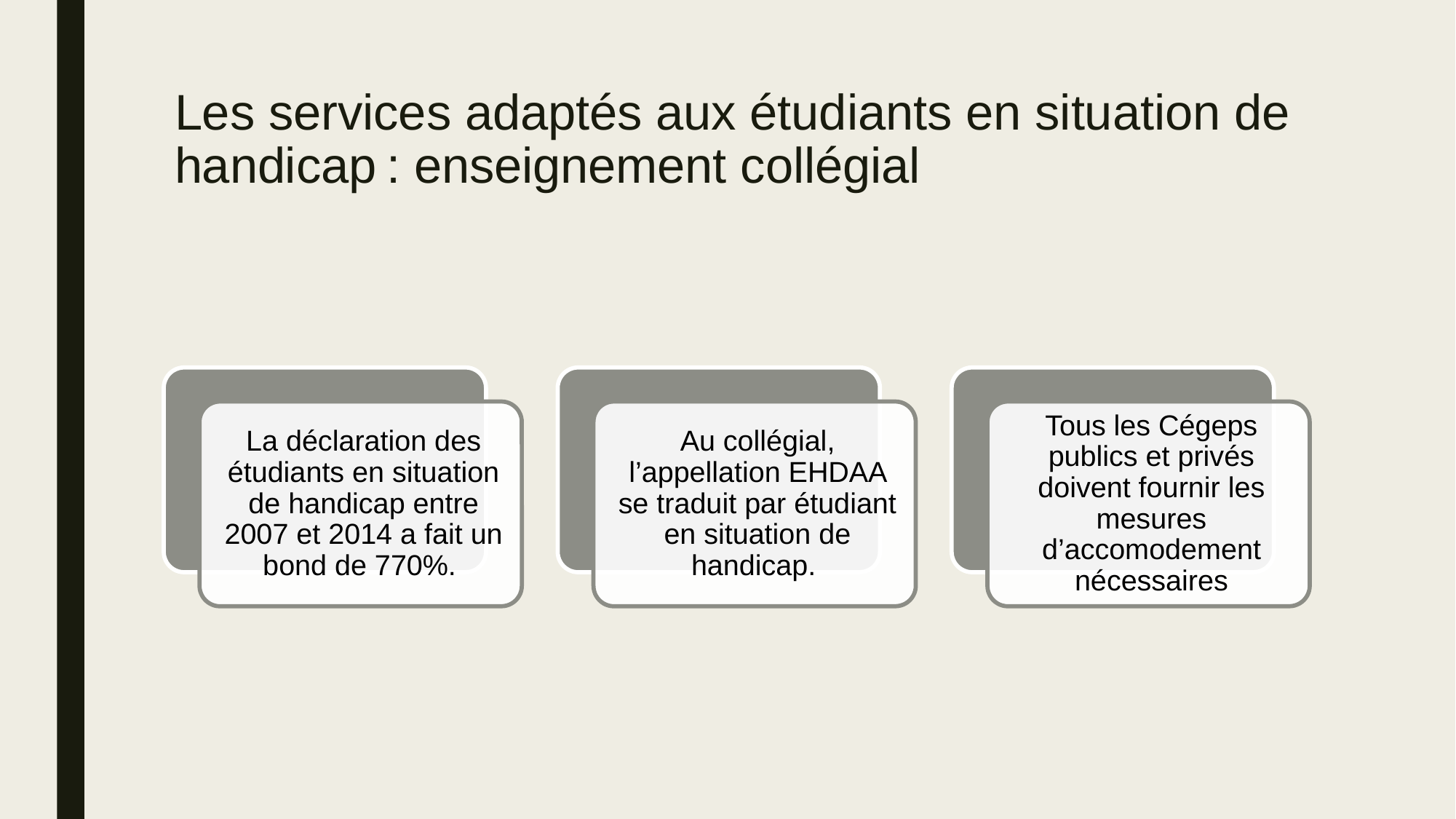

# Les services adaptés aux étudiants en situation de handicap : enseignement collégial
La déclaration des étudiants en situation de handicap entre 2007 et 2014 a fait un bond de 770%.
Au collégial, l’appellation EHDAA se traduit par étudiant en situation de handicap.
Tous les Cégeps publics et privés doivent fournir les mesures d’accomodement nécessaires